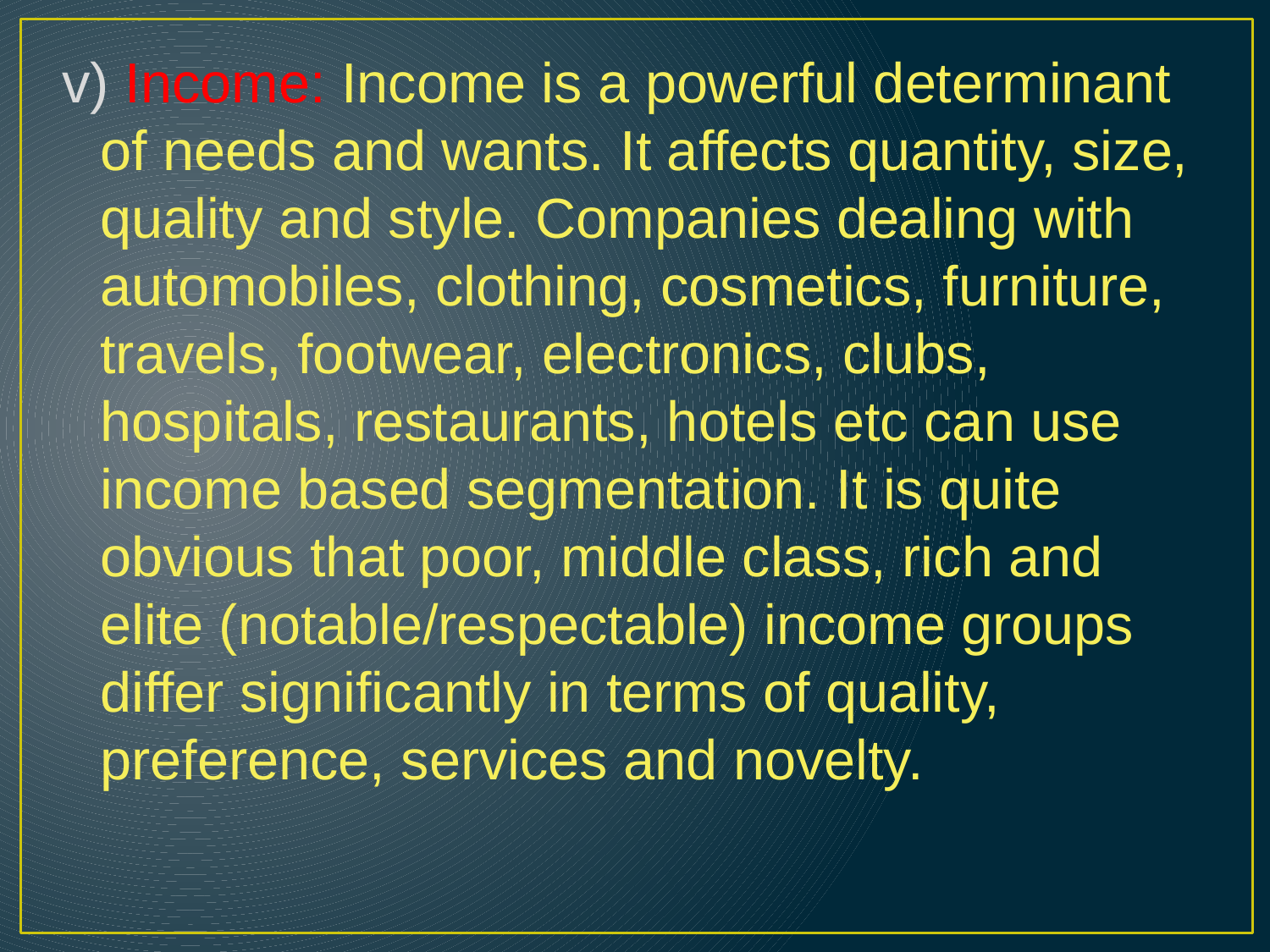

v) Income: Income is a powerful determinant of needs and wants. It affects quantity, size, quality and style. Companies dealing with automobiles, clothing, cosmetics, furniture, travels, footwear, electronics, clubs, hospitals, restaurants, hotels etc can use income based segmentation. It is quite obvious that poor, middle class, rich and elite (notable/respectable) income groups differ significantly in terms of quality, preference, services and novelty.